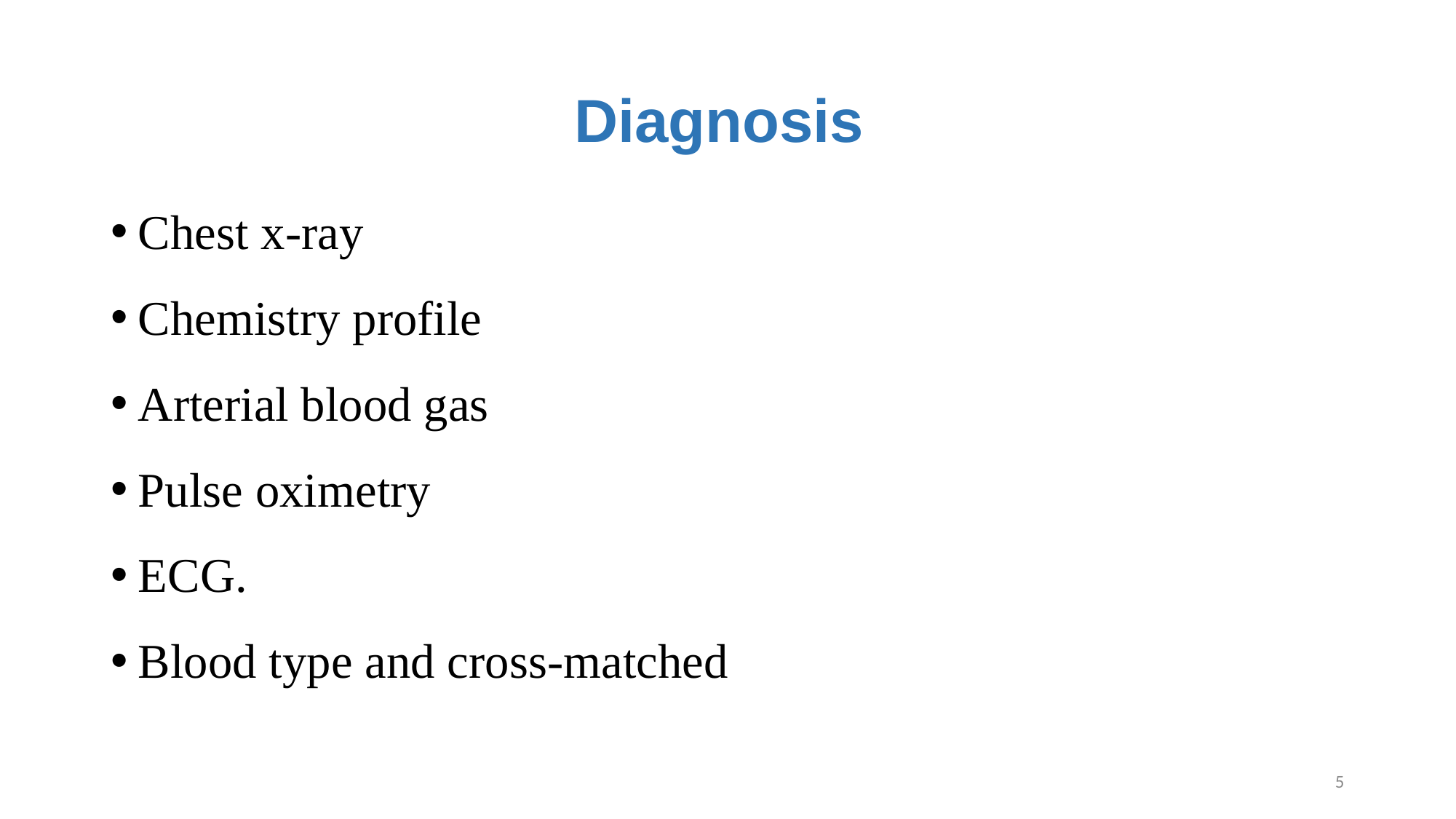

# Diagnosis
Chest x-ray
Chemistry profile
Arterial blood gas
Pulse oximetry
ECG.
Blood type and cross-matched
5